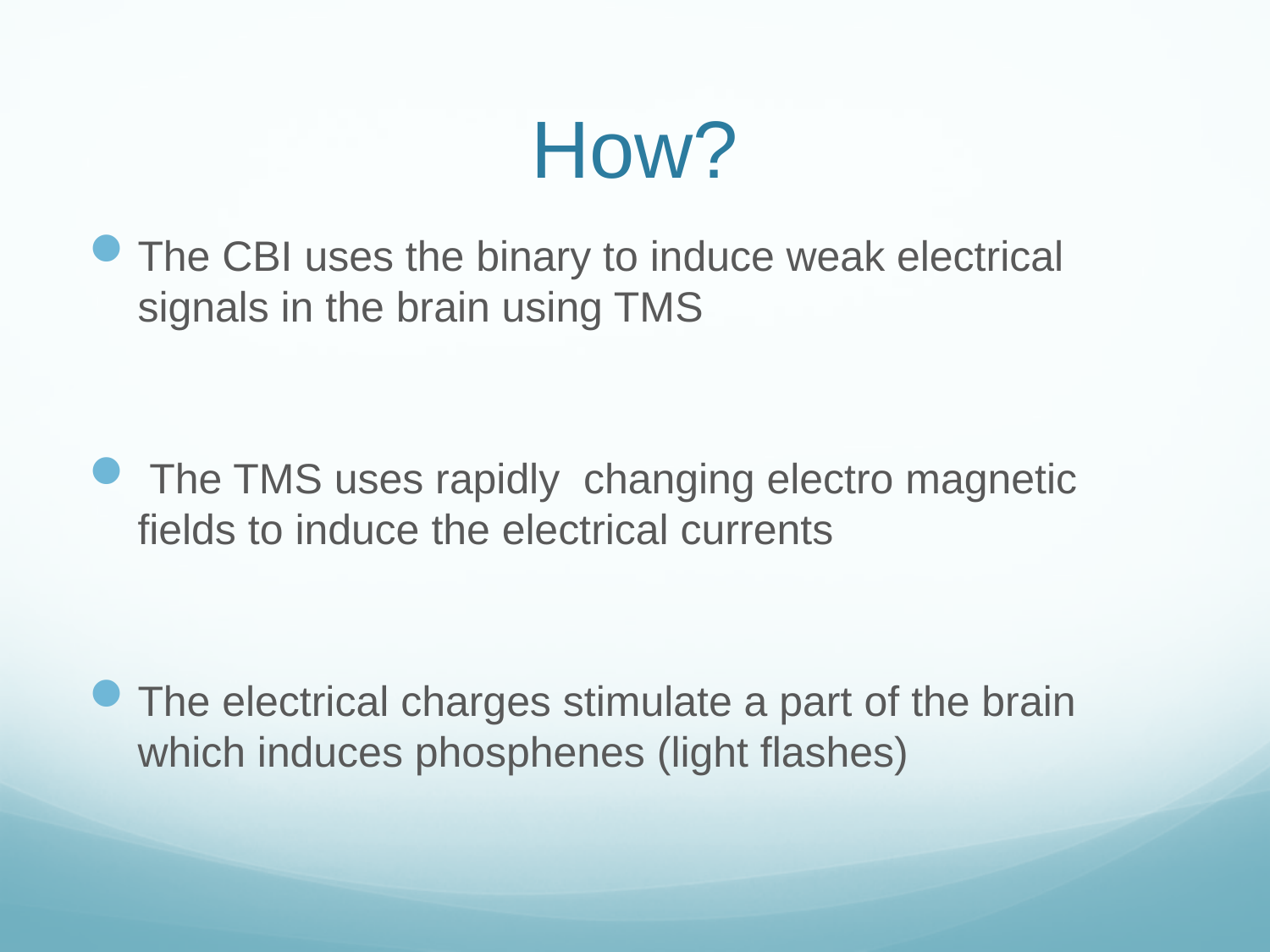

# How?
The CBI uses the binary to induce weak electrical signals in the brain using TMS

 The TMS uses rapidly  changing electro magnetic fields to induce the electrical currents

The electrical charges stimulate a part of the brain which induces phosphenes (light flashes)